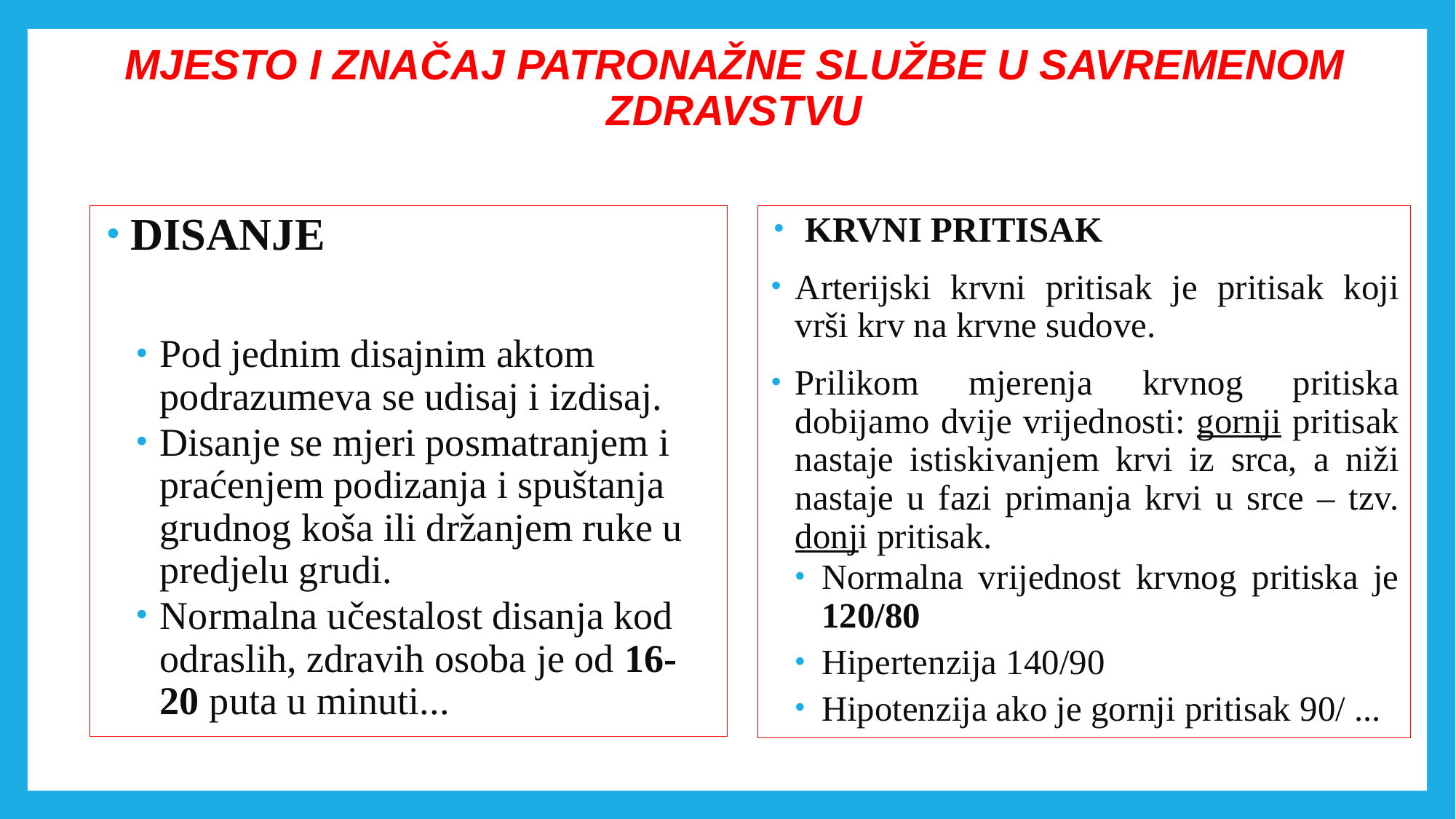

# MJESTO I ZNAČAJ PATRONAŽNE SLUŽBE U SAVREMENOM ZDRAVSTVU
DISANJE

Pod jednim disajnim aktom podrazumeva se udisaj i izdisaj.
Disanje se mjeri posmatranjem i praćenjem podizanja i spuštanja grudnog koša ili držanjem ruke u predjelu grudi.
Normalna učestalost disanja kod odraslih, zdravih osoba je od 16-20 puta u minuti...
 KRVNI PRITISAK
Arterijski krvni pritisak je pritisak koji vrši krv na krvne sudove.
Prilikom mjerenja krvnog pritiska dobijamo dvije vrijednosti: gornji pritisak nastaje istiskivanjem krvi iz srca, a niži nastaje u fazi primanja krvi u srce – tzv. donji pritisak.
Normalna vrijednost krvnog pritiska je 120/80
Hipertenzija 140/90
Hipotenzija ako je gornji pritisak 90/ ...